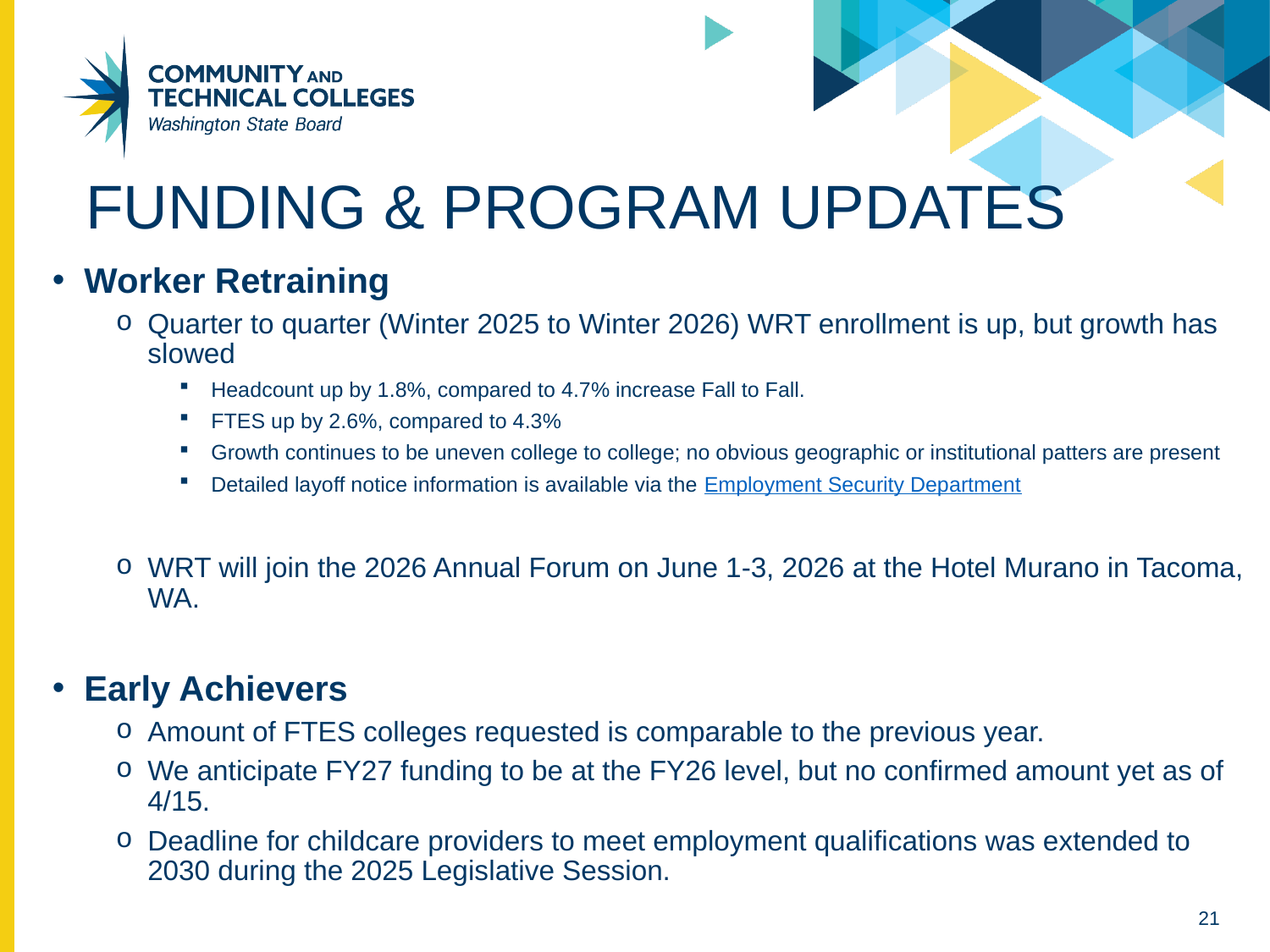

# Funding & Program Updates
Worker Retraining
Quarter to quarter (Winter 2025 to Winter 2026) WRT enrollment is up, but growth has slowed
Headcount up by 1.8%, compared to 4.7% increase Fall to Fall.
FTES up by 2.6%, compared to 4.3%
Growth continues to be uneven college to college; no obvious geographic or institutional patters are present
Detailed layoff notice information is available via the Employment Security Department

WRT will join the 2026 Annual Forum on June 1-3, 2026 at the Hotel Murano in Tacoma, WA.

Early Achievers
Amount of FTES colleges requested is comparable to the previous year.
We anticipate FY27 funding to be at the FY26 level, but no confirmed amount yet as of 4/15.
Deadline for childcare providers to meet employment qualifications was extended to 2030 during the 2025 Legislative Session.

21